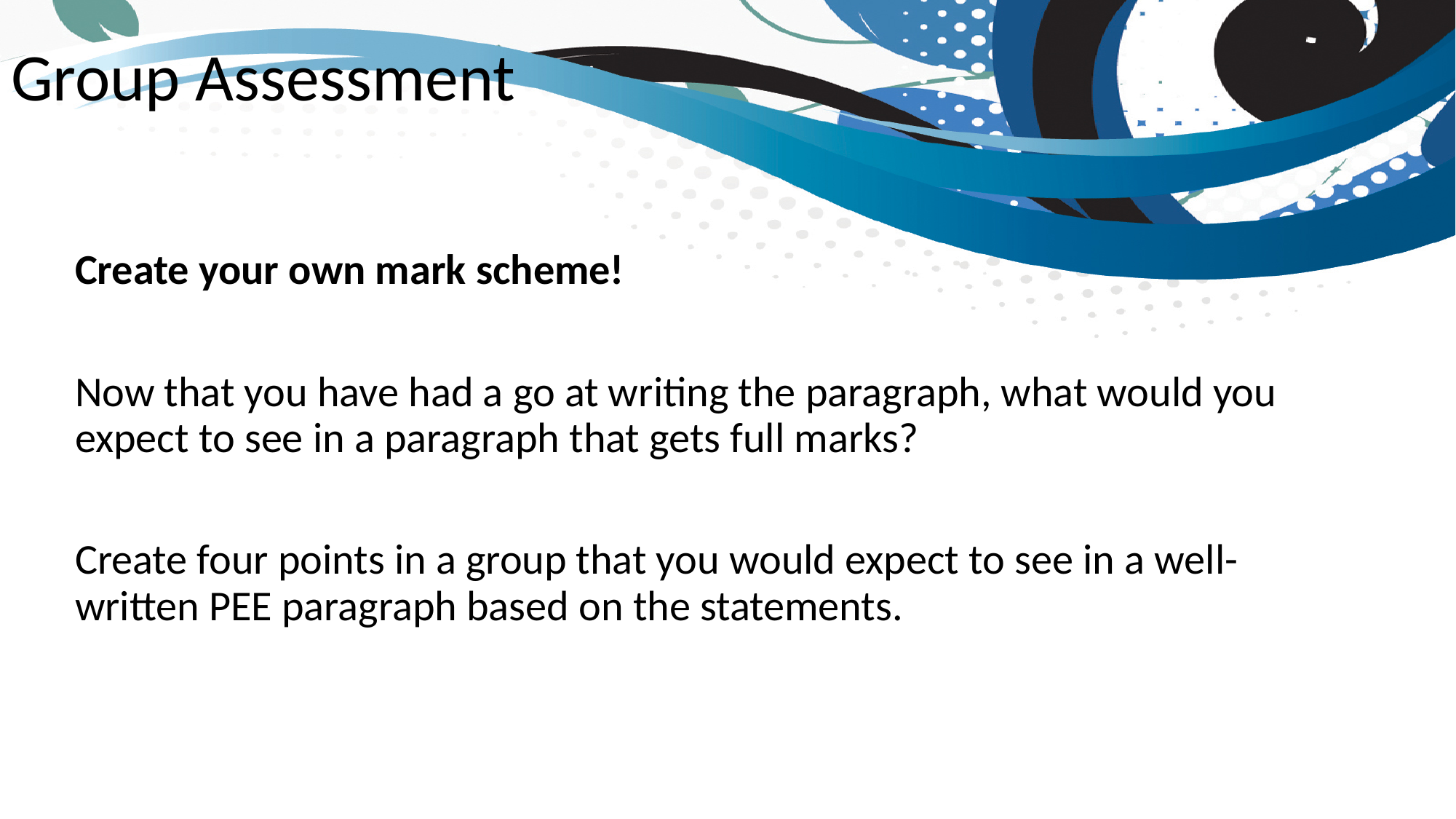

# Group Assessment
Create your own mark scheme!

Now that you have had a go at writing the paragraph, what would you expect to see in a paragraph that gets full marks?

Create four points in a group that you would expect to see in a well-written PEE paragraph based on the statements.